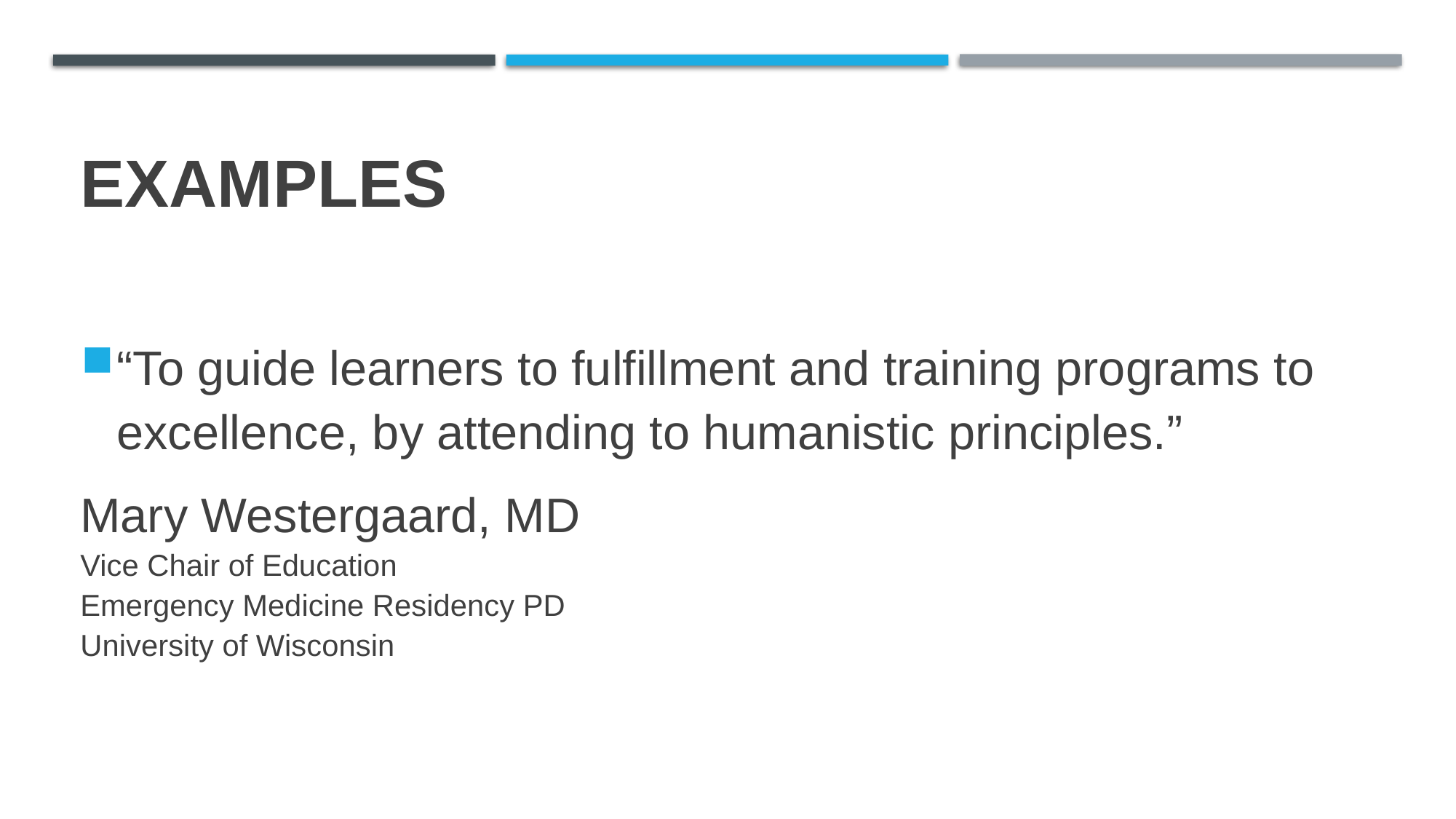

# Examples
“To guide learners to fulfillment and training programs to excellence, by attending to humanistic principles.”
Mary Westergaard, MD
Vice Chair of Education
Emergency Medicine Residency PD
University of Wisconsin